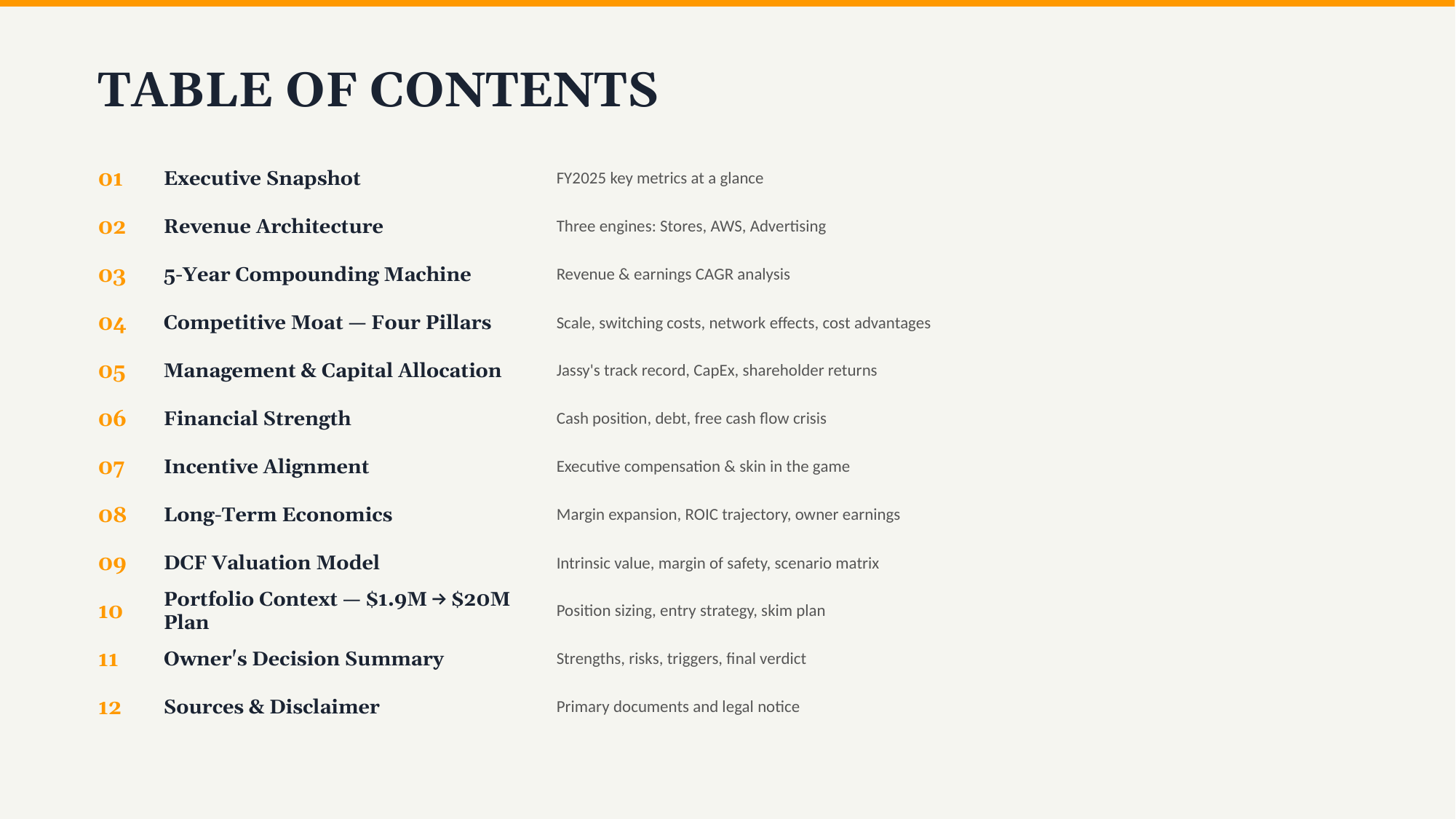

TABLE OF CONTENTS
01
Executive Snapshot
FY2025 key metrics at a glance
02
Revenue Architecture
Three engines: Stores, AWS, Advertising
03
5-Year Compounding Machine
Revenue & earnings CAGR analysis
04
Competitive Moat — Four Pillars
Scale, switching costs, network effects, cost advantages
05
Management & Capital Allocation
Jassy's track record, CapEx, shareholder returns
06
Financial Strength
Cash position, debt, free cash flow crisis
07
Incentive Alignment
Executive compensation & skin in the game
08
Long-Term Economics
Margin expansion, ROIC trajectory, owner earnings
09
DCF Valuation Model
Intrinsic value, margin of safety, scenario matrix
10
Portfolio Context — $1.9M → $20M Plan
Position sizing, entry strategy, skim plan
11
Owner's Decision Summary
Strengths, risks, triggers, final verdict
12
Sources & Disclaimer
Primary documents and legal notice